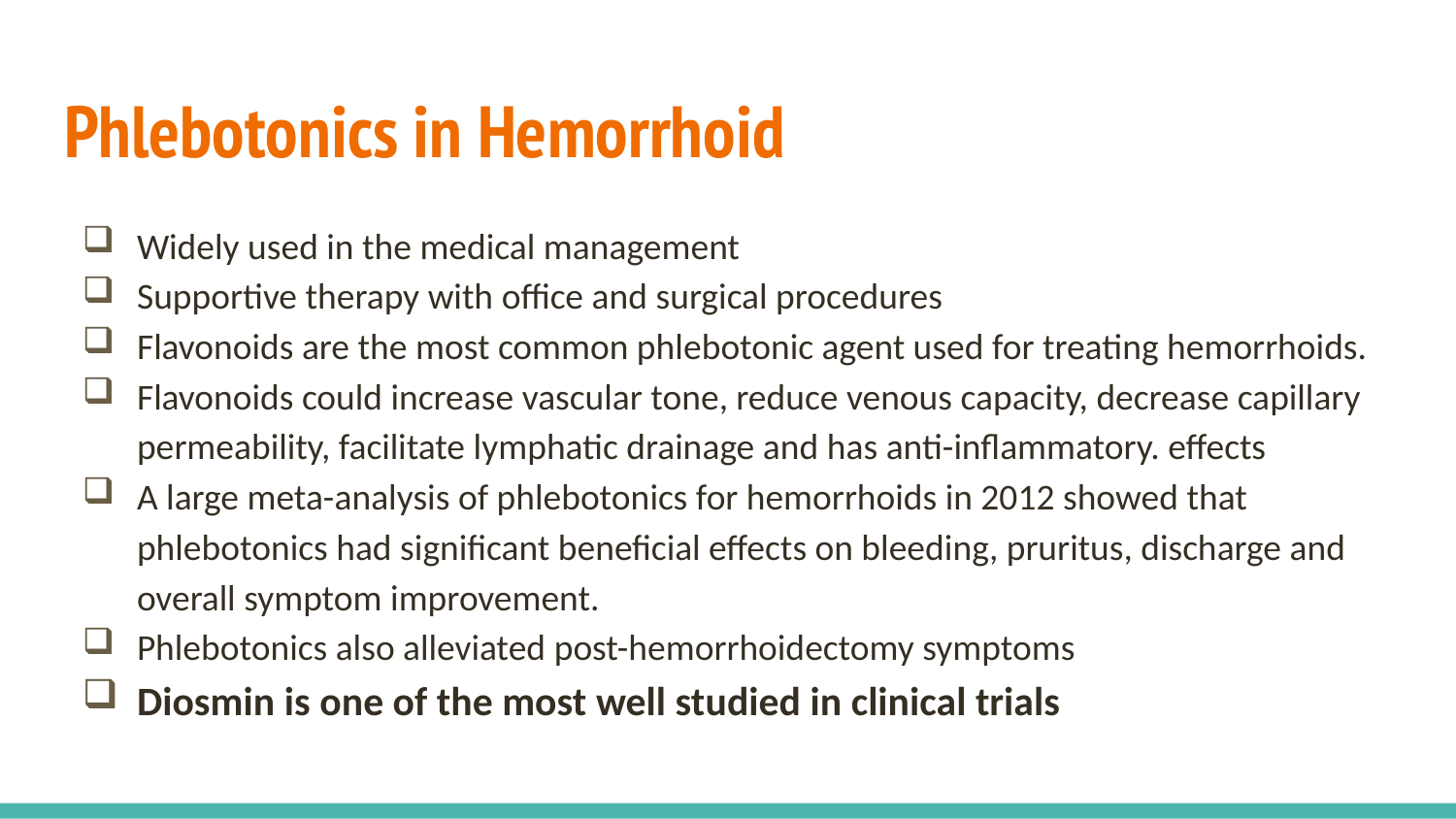

# Phlebotonics in Hemorrhoid
Widely used in the medical management
Supportive therapy with office and surgical procedures
Flavonoids are the most common phlebotonic agent used for treating hemorrhoids.
Flavonoids could increase vascular tone, reduce venous capacity, decrease capillary permeability, facilitate lymphatic drainage and has anti-inflammatory. effects
A large meta-analysis of phlebotonics for hemorrhoids in 2012 showed that phlebotonics had significant beneficial effects on bleeding, pruritus, discharge and overall symptom improvement.
Phlebotonics also alleviated post-hemorrhoidectomy symptoms
Diosmin is one of the most well studied in clinical trials